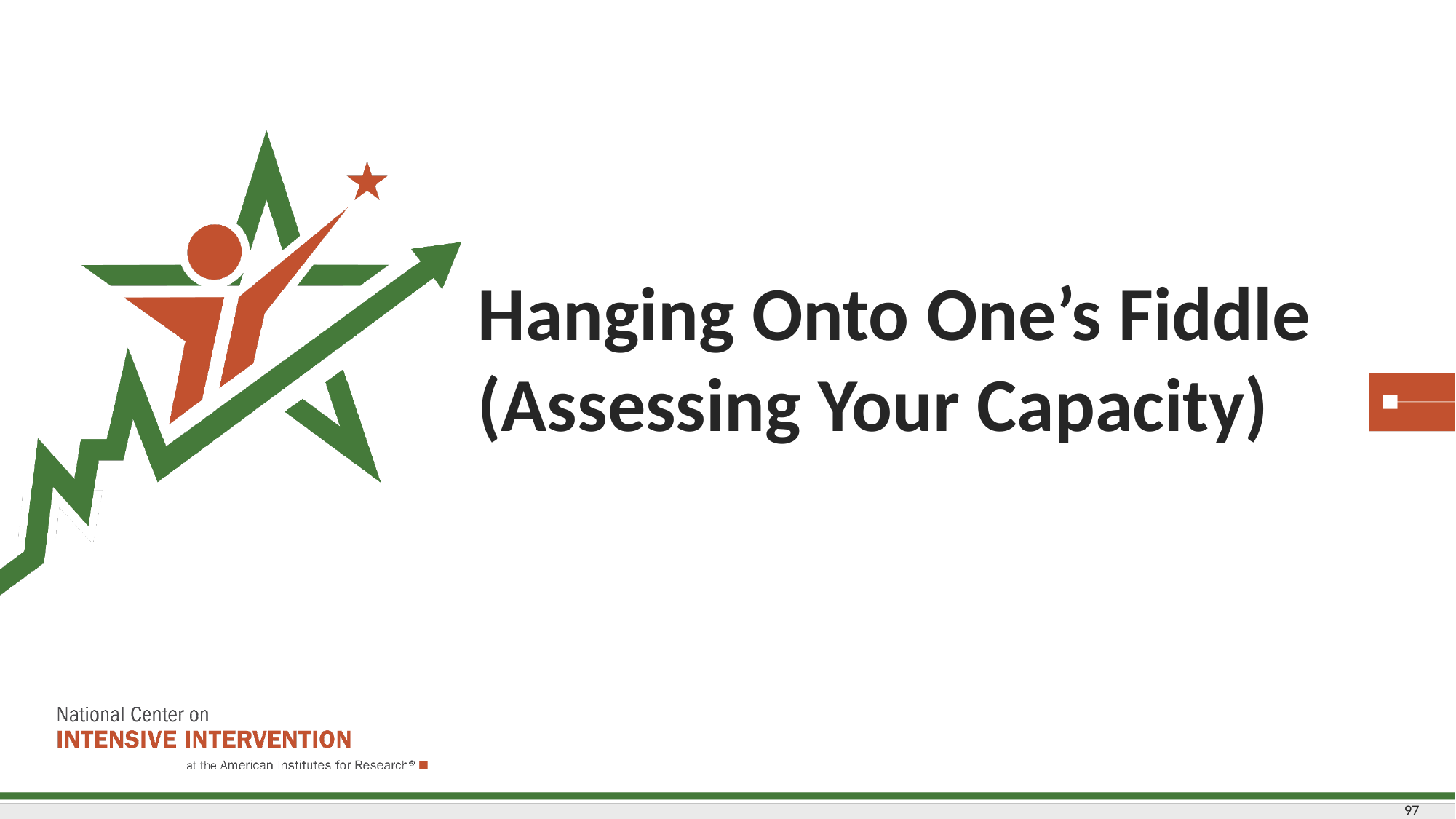

# Hanging Onto One’s Fiddle (Assessing Your Capacity)

97